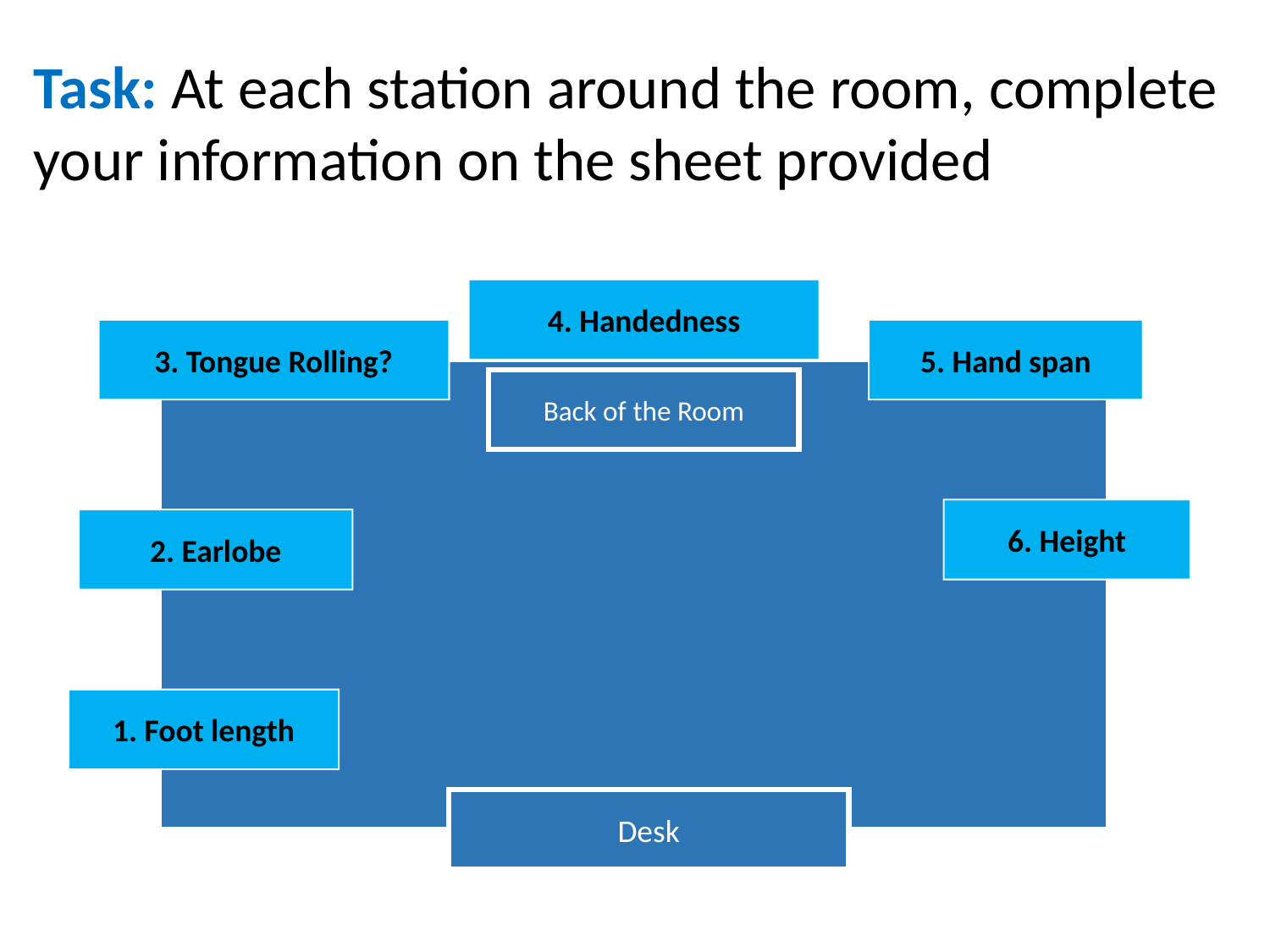

Task: At each station around the room, complete your information on the sheet provided
4. Handedness
3. Tongue Rolling?
5. Hand span

Back of the Room
6. Height
2. Earlobe
1. Foot length
Desk